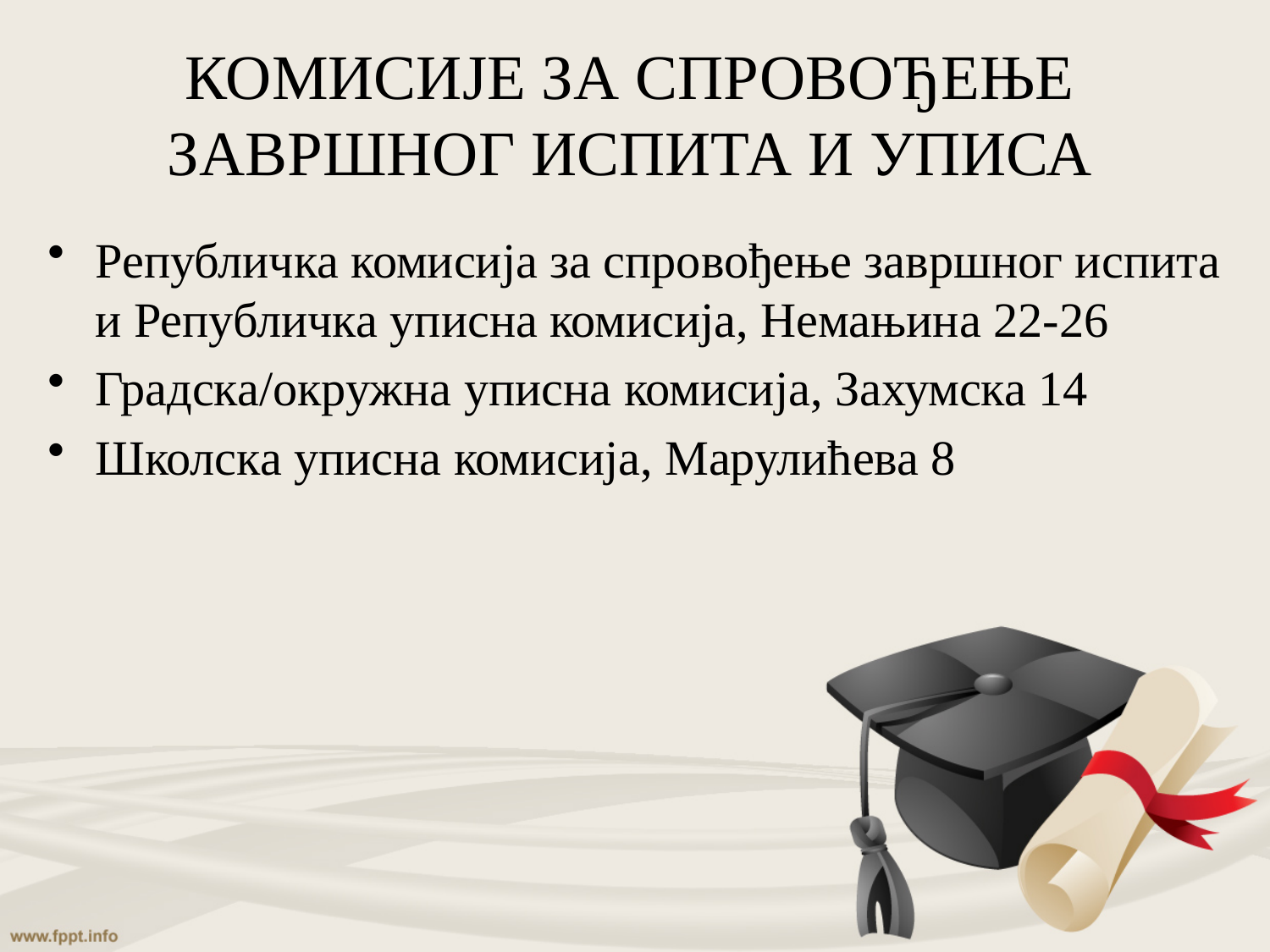

# КОМИСИЈЕ ЗА СПРОВОЂЕЊЕ ЗАВРШНОГ ИСПИТА И УПИСА
Републичка комисија за спровођење завршног испита и Републичка уписна комисија, Немањина 22-26
Градска/окружна уписна комисија, Захумска 14
Школска уписна комисија, Марулићева 8